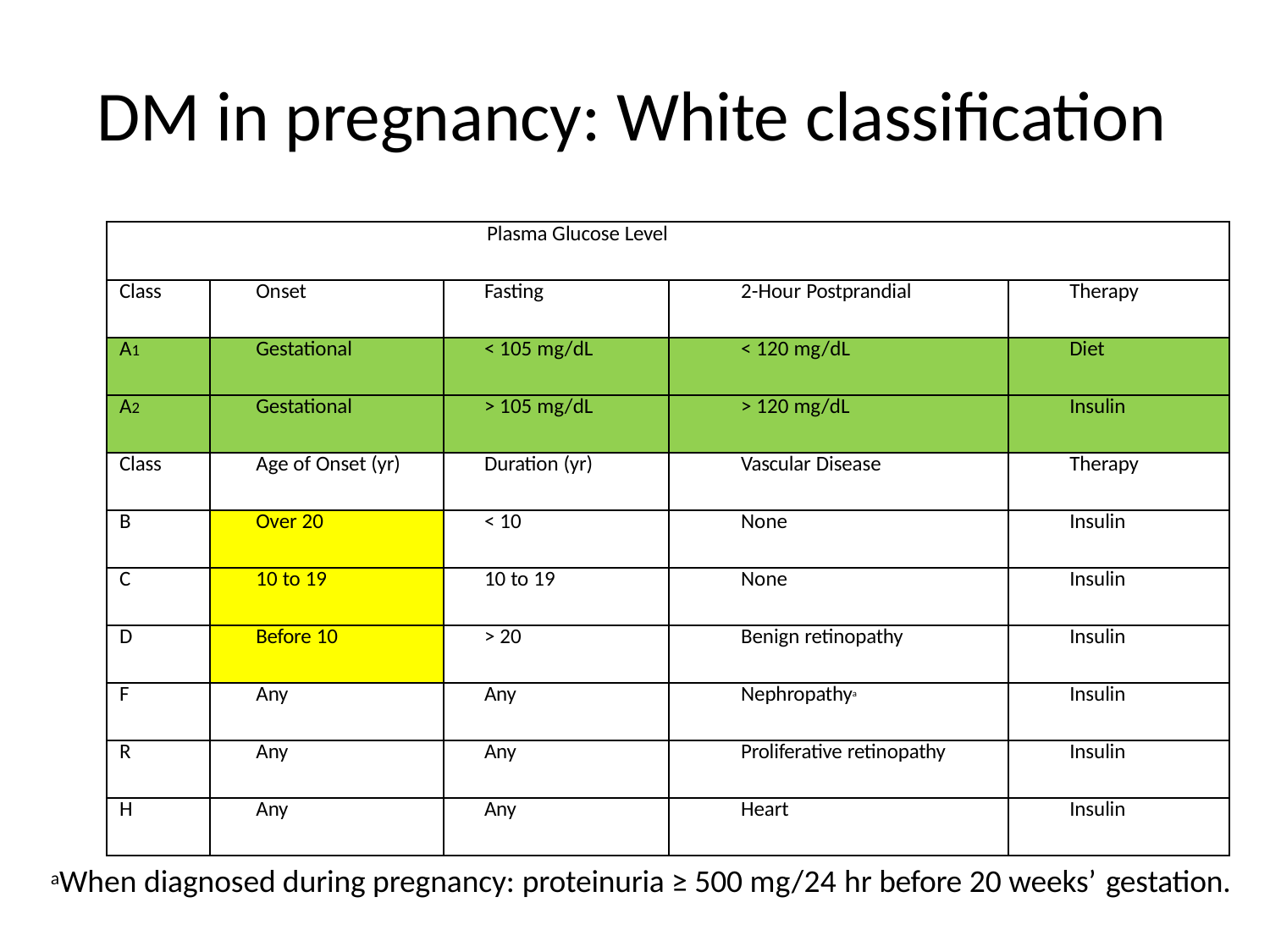

# DM in pregnancy: White classification
| Plasma Glucose Level |  |  |  |  |
| --- | --- | --- | --- | --- |
| Class | Onset | Fasting | 2-Hour Postprandial | Therapy |
| A1 | Gestational | < 105 mg/dL | < 120 mg/dL | Diet |
| A2 | Gestational | > 105 mg/dL | > 120 mg/dL | Insulin |
| Class | Age of Onset (yr) | Duration (yr) | Vascular Disease | Therapy |
| B | Over 20 | < 10 | None | Insulin |
| C | 10 to 19 | 10 to 19 | None | Insulin |
| D | Before 10 | > 20 | Benign retinopathy | Insulin |
| F | Any | Any | Nephropathya | Insulin |
| R | Any | Any | Proliferative retinopathy | Insulin |
| H | Any | Any | Heart | Insulin |
aWhen diagnosed during pregnancy: proteinuria ≥ 500 mg/24 hr before 20 weeks’ gestation.